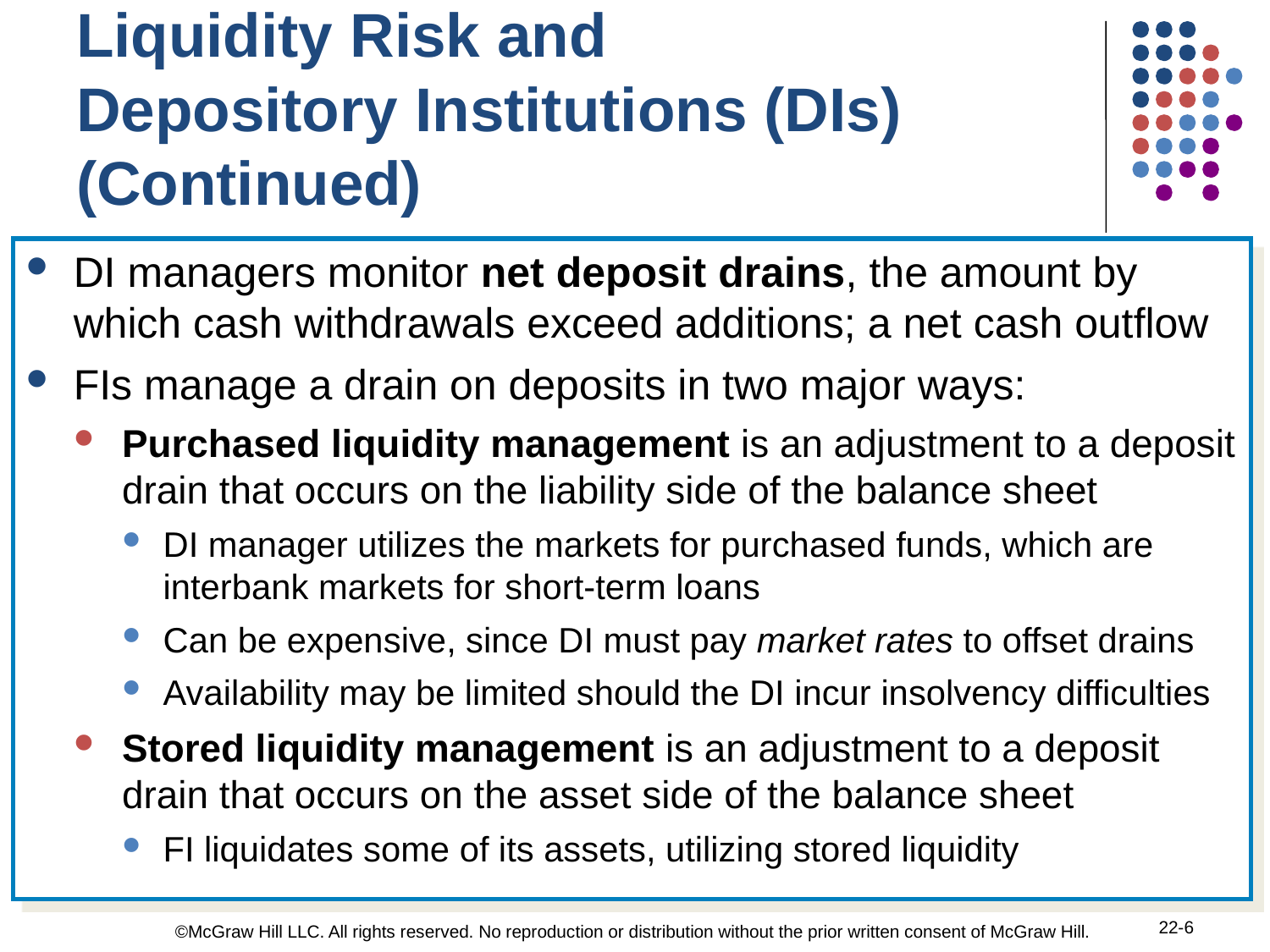

Liquidity Risk and
Depository Institutions (DIs) (Continued)
DI managers monitor net deposit drains, the amount by which cash withdrawals exceed additions; a net cash outflow
FIs manage a drain on deposits in two major ways:
Purchased liquidity management is an adjustment to a deposit drain that occurs on the liability side of the balance sheet
DI manager utilizes the markets for purchased funds, which are interbank markets for short-term loans
Can be expensive, since DI must pay market rates to offset drains
Availability may be limited should the DI incur insolvency difficulties
Stored liquidity management is an adjustment to a deposit drain that occurs on the asset side of the balance sheet
FI liquidates some of its assets, utilizing stored liquidity

22-6
©McGraw Hill LLC. All rights reserved. No reproduction or distribution without the prior written consent of McGraw Hill.